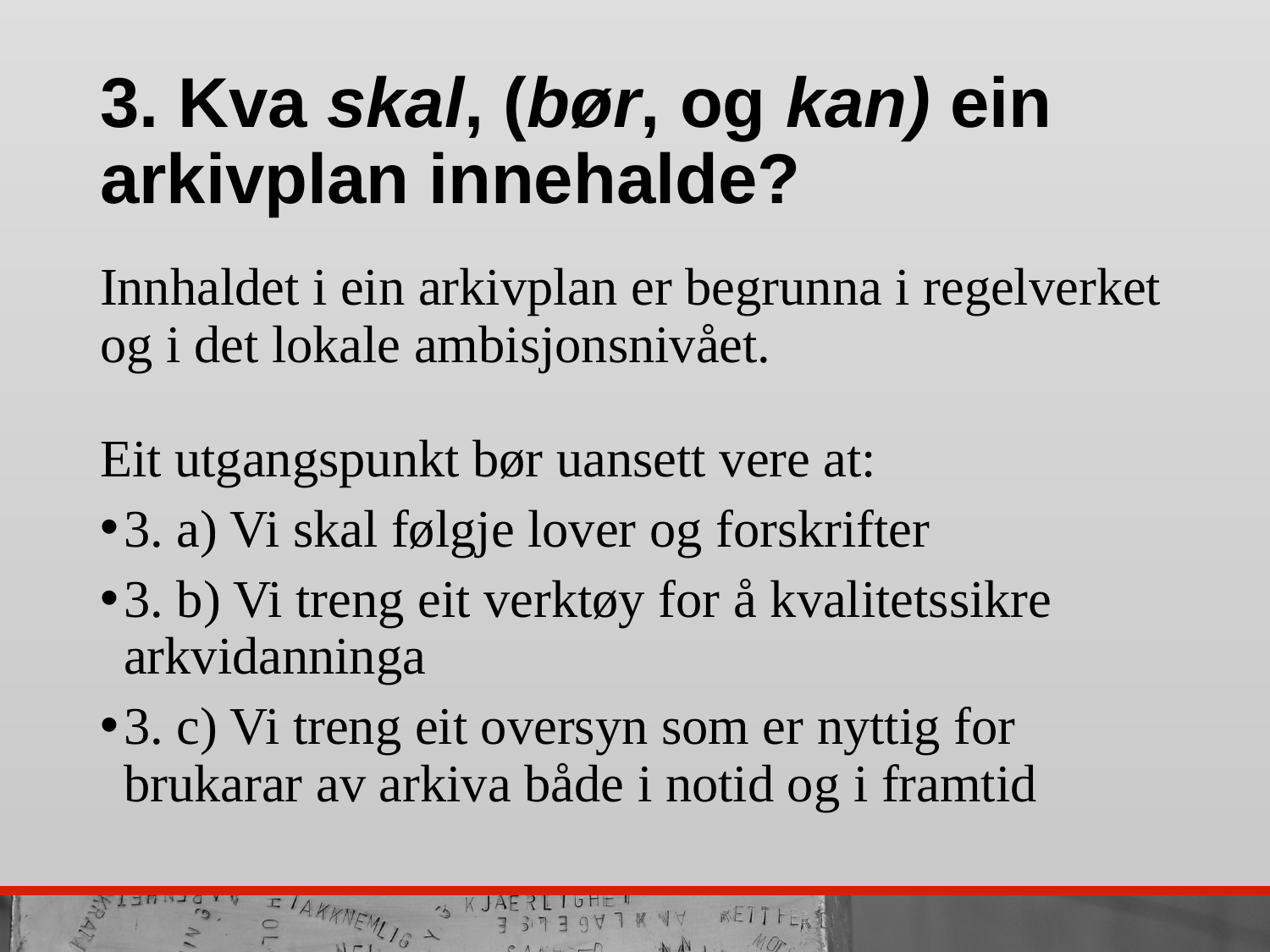

# 3. Kva skal, (bør, og kan) ein arkivplan innehalde?
Innhaldet i ein arkivplan er begrunna i regelverket og i det lokale ambisjonsnivået.
Eit utgangspunkt bør uansett vere at:
3. a) Vi skal følgje lover og forskrifter
3. b) Vi treng eit verktøy for å kvalitetssikre arkvidanninga
3. c) Vi treng eit oversyn som er nyttig for brukarar av arkiva både i notid og i framtid